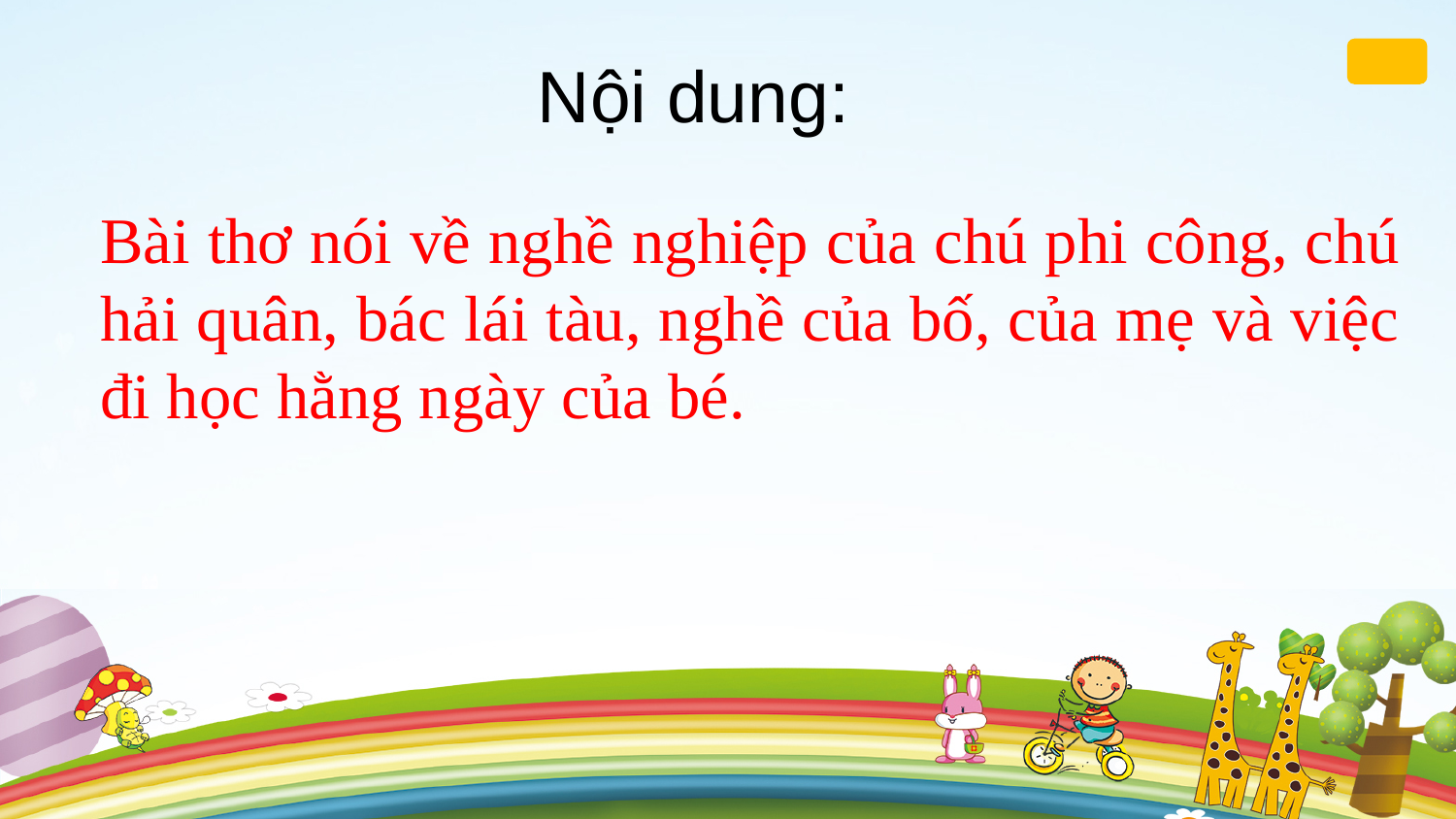

Nội dung:
Bài thơ nói về nghề nghiệp của chú phi công, chú hải quân, bác lái tàu, nghề của bố, của mẹ và việc đi học hằng ngày của bé.